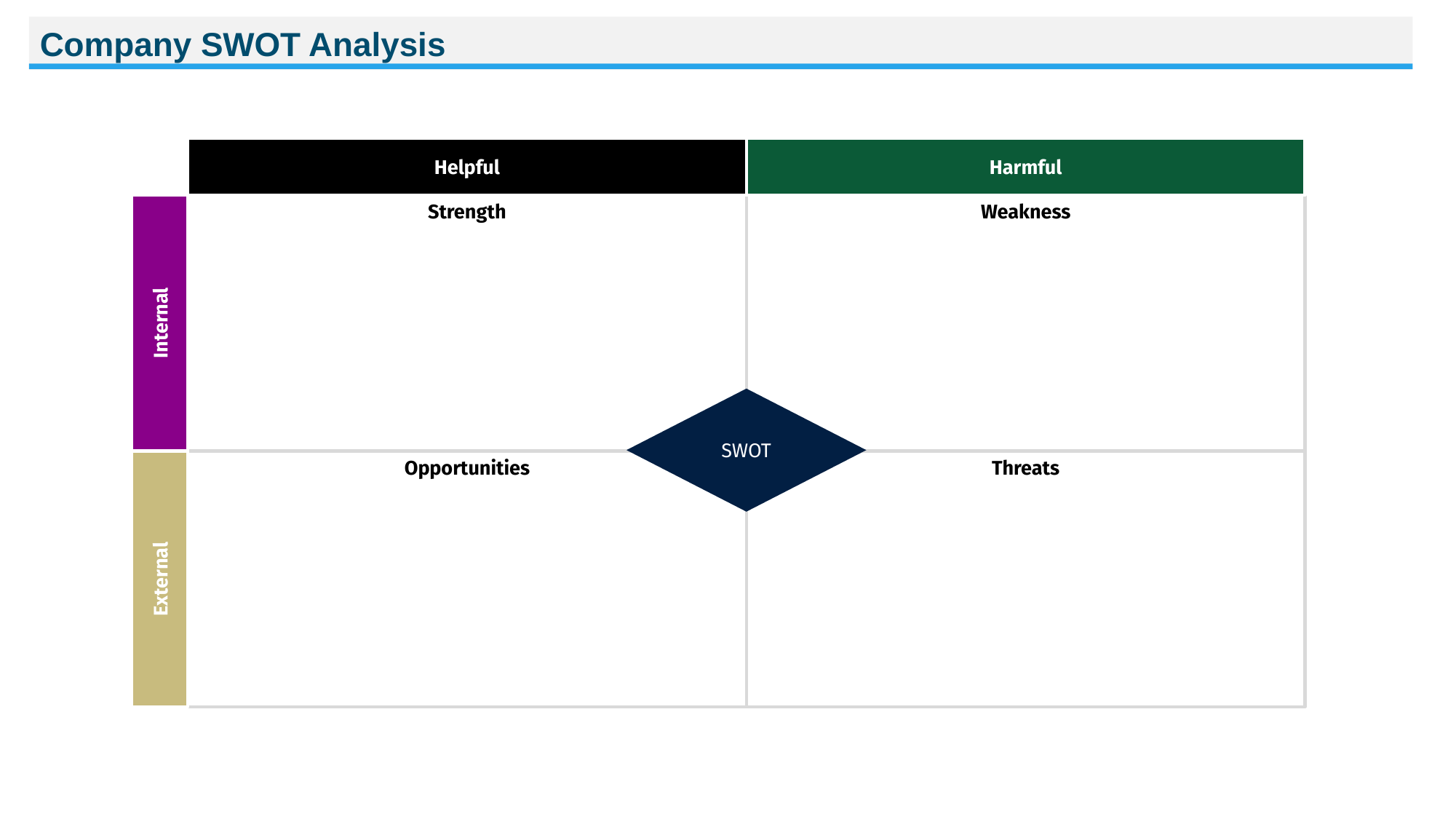

Company SWOT Analysis

Helpful
Harmful
Internal
Strength

Weakness

SWOT
External
Opportunities

Threats